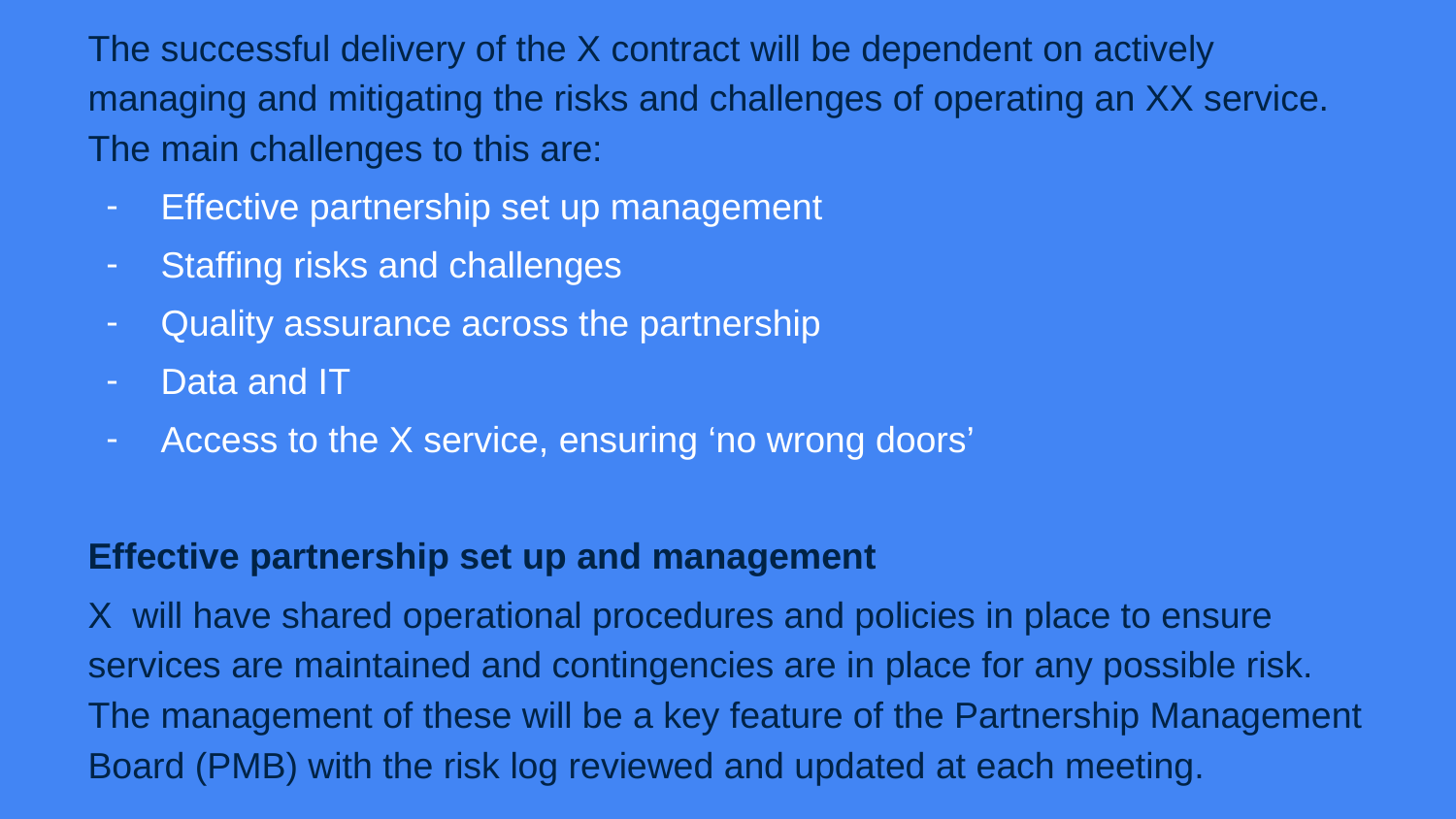

# The successful delivery of the X contract will be dependent on actively managing and mitigating the risks and challenges of operating an XX service. The main challenges to this are:
Effective partnership set up management
Staffing risks and challenges
Quality assurance across the partnership
Data and IT
Access to the X service, ensuring ‘no wrong doors’

Effective partnership set up and management
X  will have shared operational procedures and policies in place to ensure services are maintained and contingencies are in place for any possible risk. The management of these will be a key feature of the Partnership Management Board (PMB) with the risk log reviewed and updated at each meeting.